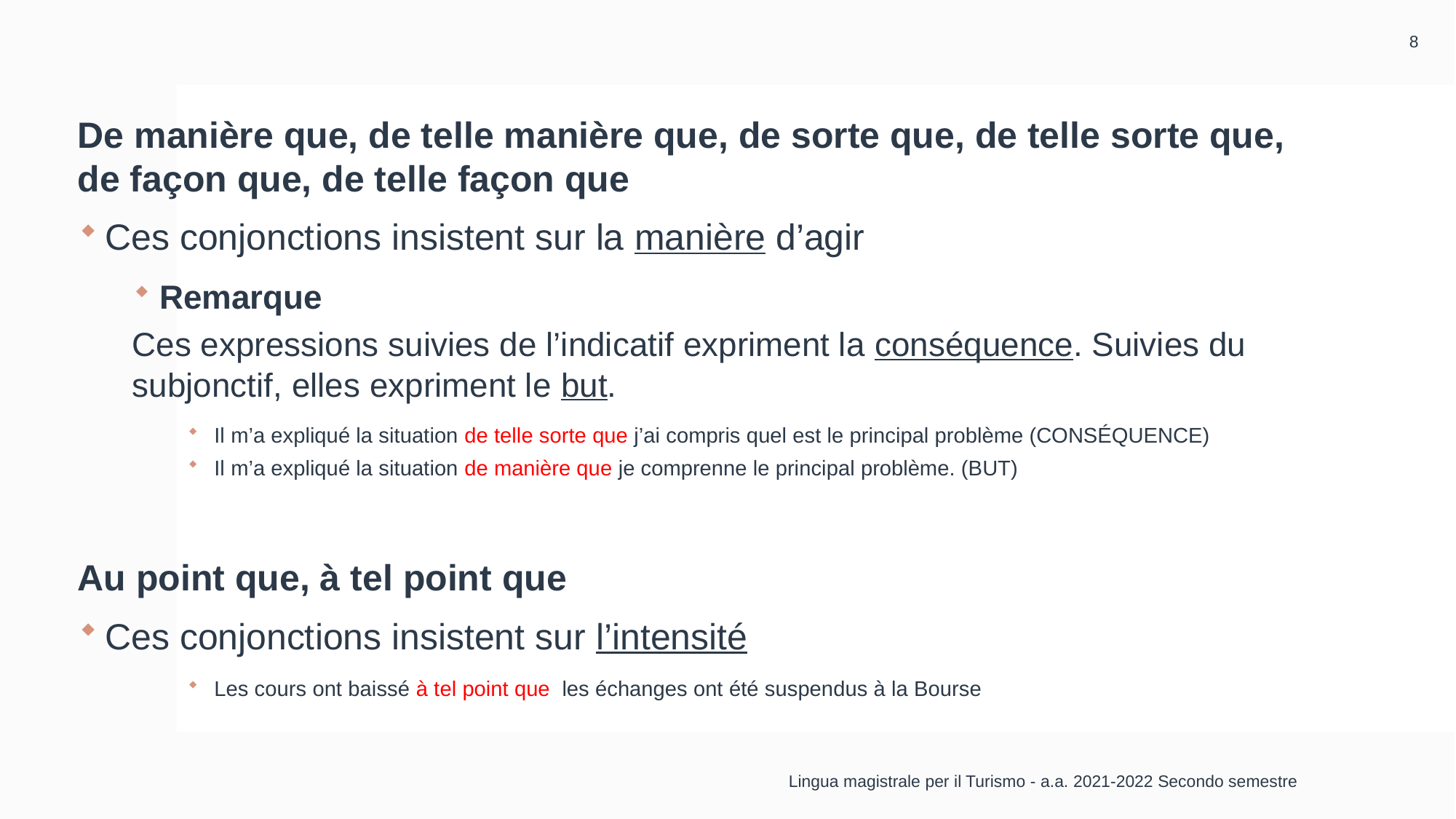

8
De manière que, de telle manière que, de sorte que, de telle sorte que, de façon que, de telle façon que
Ces conjonctions insistent sur la manière d’agir
Remarque
Ces expressions suivies de l’indicatif expriment la conséquence. Suivies du subjonctif, elles expriment le but.
Il m’a expliqué la situation de telle sorte que j’ai compris quel est le principal problème (CONSÉQUENCE)
Il m’a expliqué la situation de manière que je comprenne le principal problème. (BUT)

Au point que, à tel point que
Ces conjonctions insistent sur l’intensité
Les cours ont baissé à tel point que  les échanges ont été suspendus à la Bourse
Lingua magistrale per il Turismo - a.a. 2021-2022 Secondo semestre